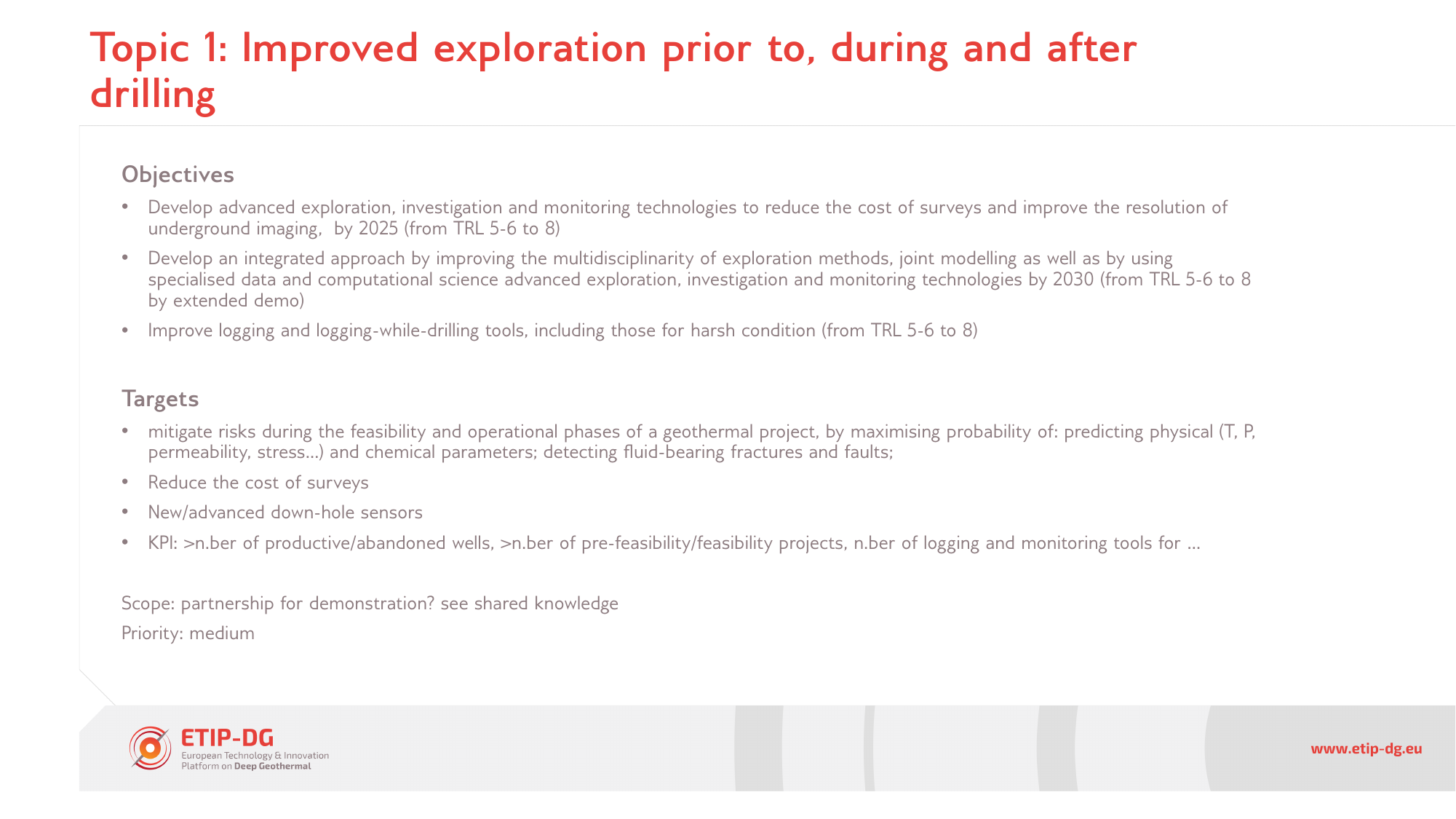

# Topic 1: Improved exploration prior to, during and after drilling
Objectives
Develop advanced exploration, investigation and monitoring technologies to reduce the cost of surveys and improve the resolution of underground imaging,  by 2025 (from TRL 5-6 to 8)
Develop an integrated approach by improving the multidisciplinarity of exploration methods, joint modelling as well as by using specialised data and computational science advanced exploration, investigation and monitoring technologies by 2030 (from TRL 5-6 to 8 by extended demo)
Improve logging and logging-while-drilling tools, including those for harsh condition (from TRL 5-6 to 8)

Targets
mitigate risks during the feasibility and operational phases of a geothermal project, by maximising probability of: predicting physical (T, P, permeability, stress…) and chemical parameters; detecting fluid-bearing fractures and faults;
Reduce the cost of surveys
New/advanced down-hole sensors
KPI: >n.ber of productive/abandoned wells, >n.ber of pre-feasibility/feasibility projects, n.ber of logging and monitoring tools for …

Scope: partnership for demonstration? see shared knowledge
Priority: medium